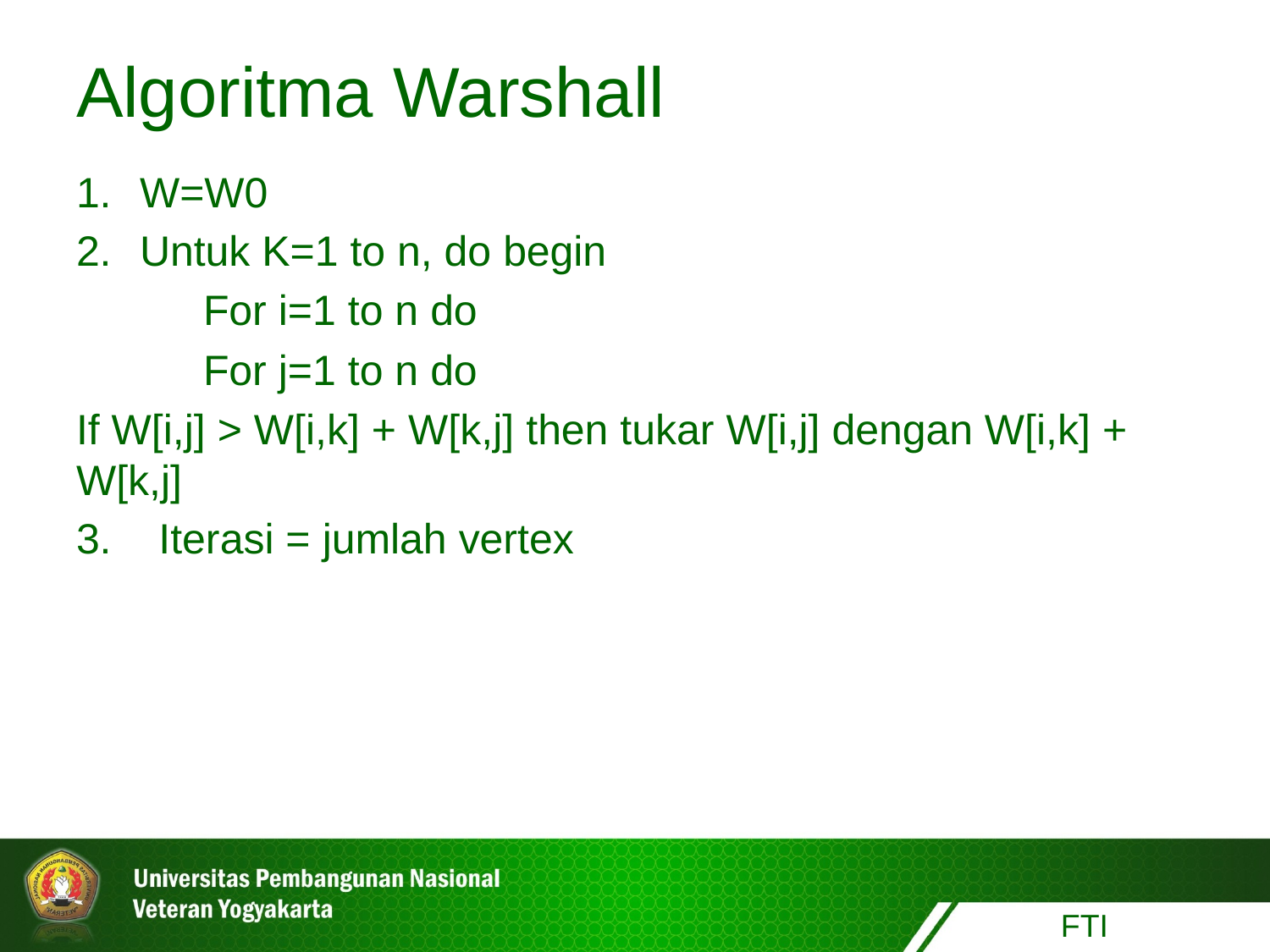

Algoritma Warshall
W=W0
Untuk K=1 to n, do begin
	For i=1 to n do
	For j=1 to n do
If W[i,j] > W[i,k] + W[k,j] then tukar W[i,j] dengan W[i,k] + W[k,j]
3.    Iterasi = jumlah vertex
FTI